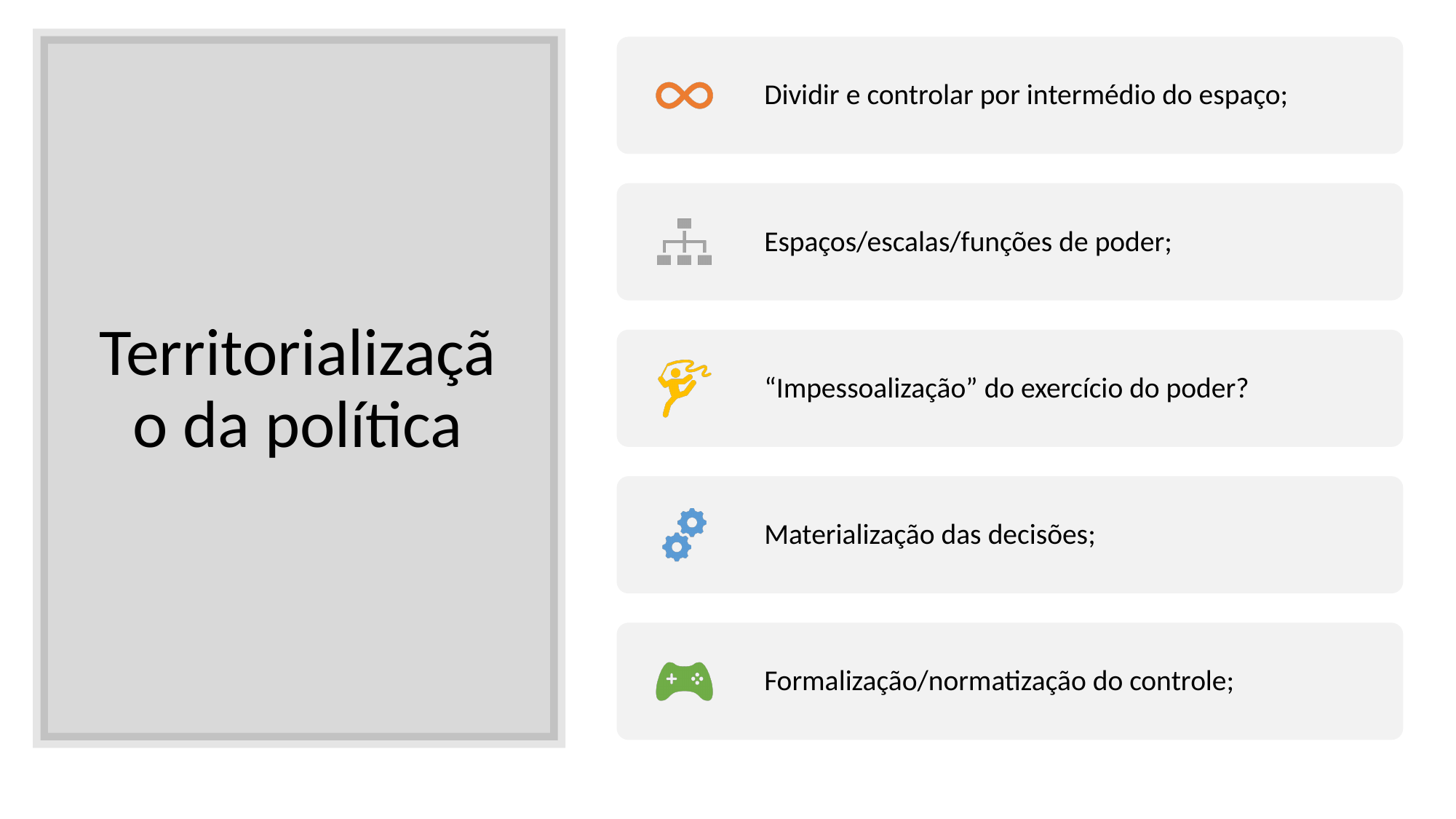

Dividir e controlar por intermédio do espaço;
Espaços/escalas/funções de poder;
“Impessoalização” do exercício do poder?
Materialização das decisões;
Formalização/normatização do controle;
# Territorialização da política